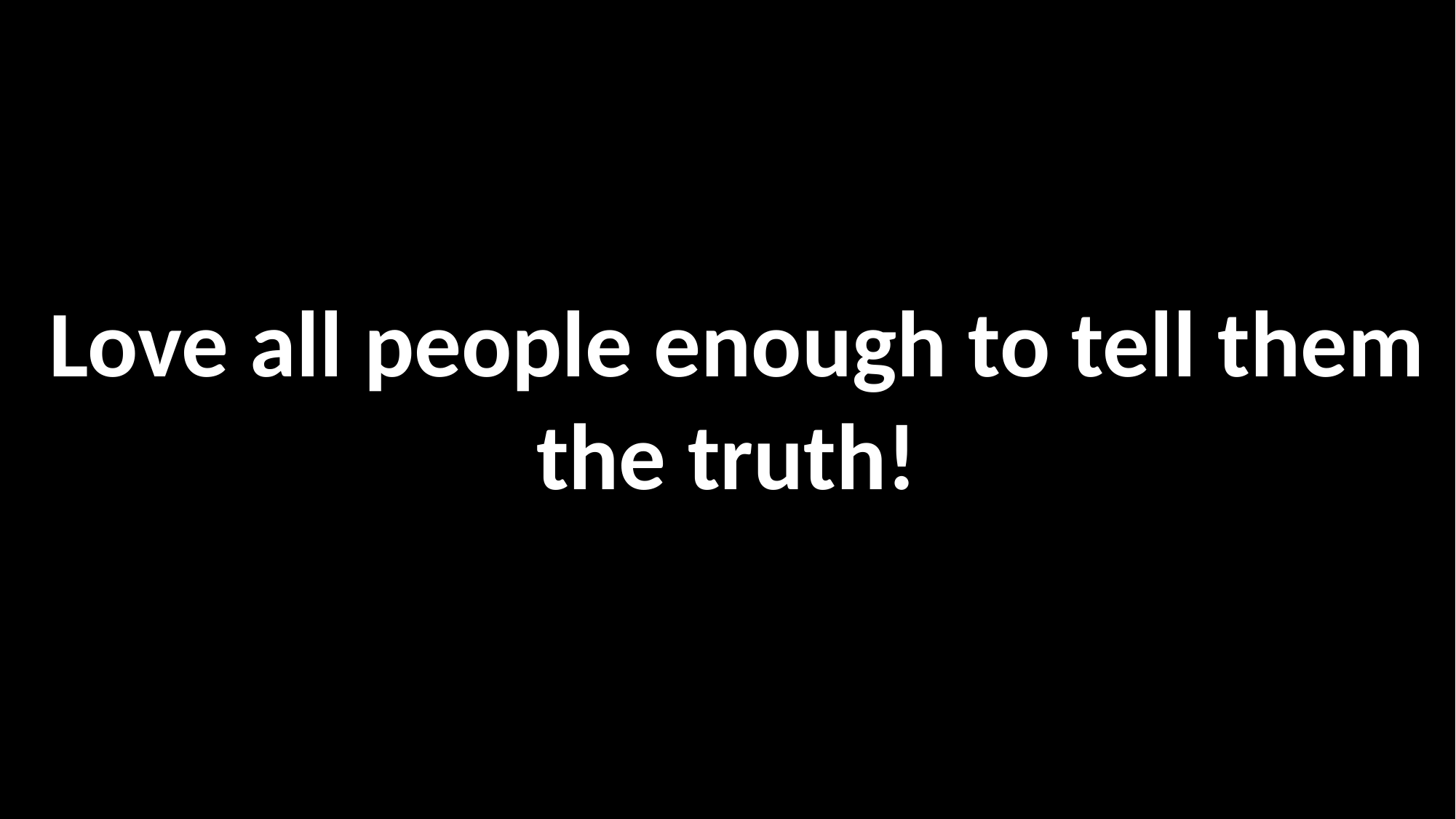

Love all people enough to tell them the truth!